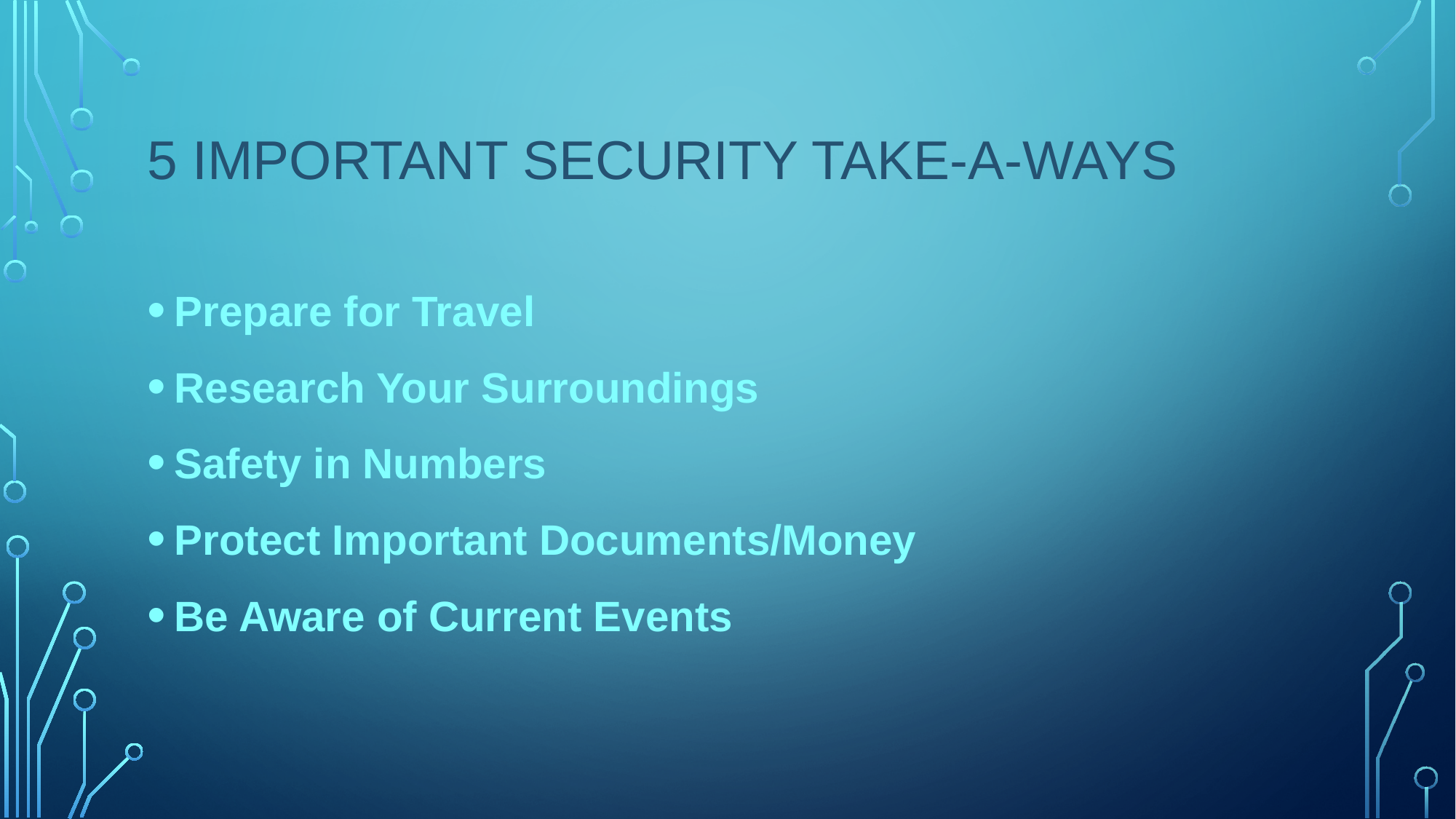

# 5 important security take-a-ways
Prepare for Travel
Research Your Surroundings
Safety in Numbers
Protect Important Documents/Money
Be Aware of Current Events